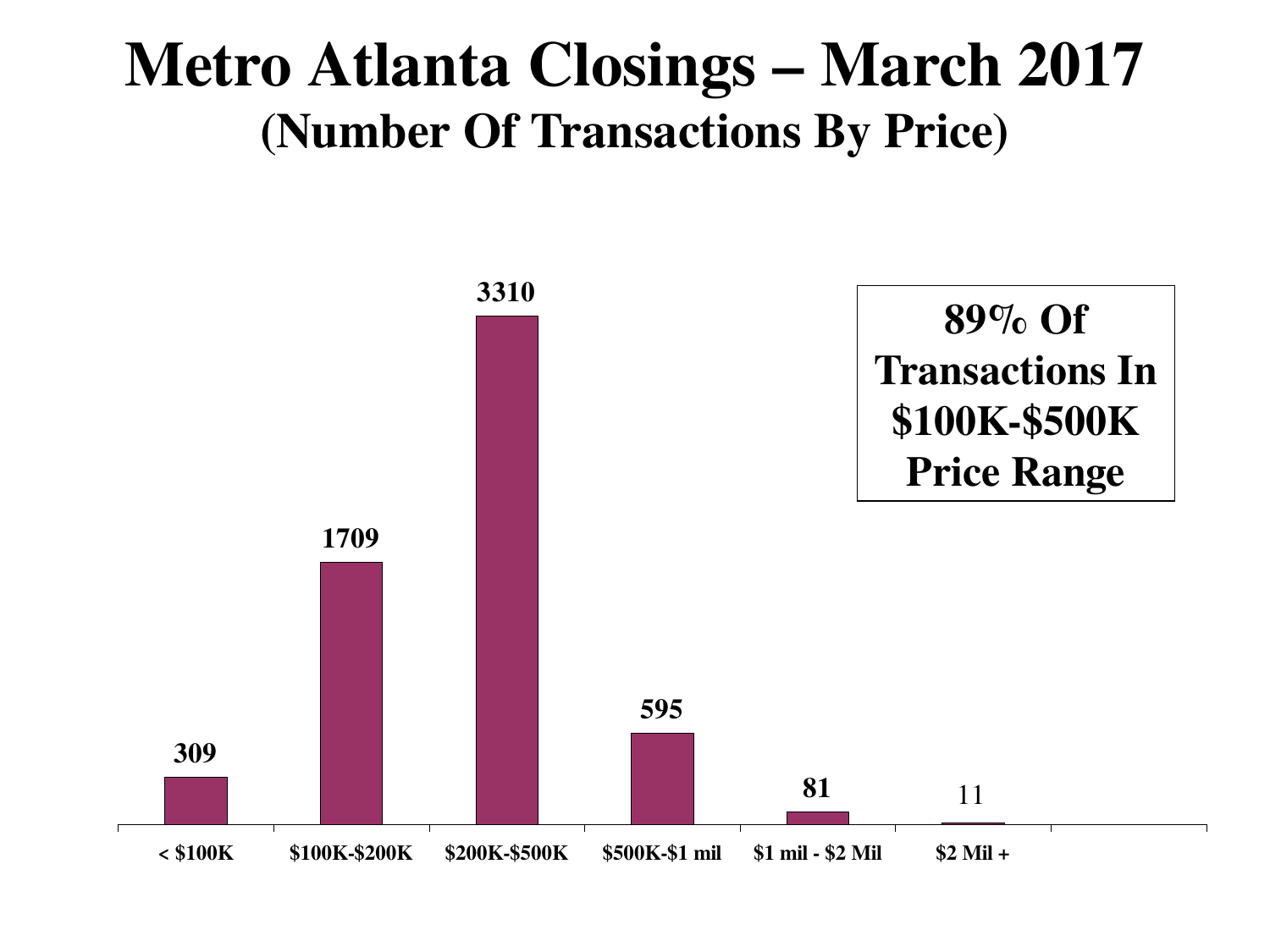

Metro Atlanta Closings – March 2017
(Number Of Transactions By Price)

### Chart

| Category |  |
|---|---|
| < $100K | 309.0 |
| $100K-$200K | 1709.0 |
| $200K-$500K | 3310.0 |
| $500K-$1 mil | 595.0 |
| $1 mil - $2 Mil | 81.0 |
| $2 Mil + | 11.0 |
89% Of Transactions In $100K-$500K Price Range